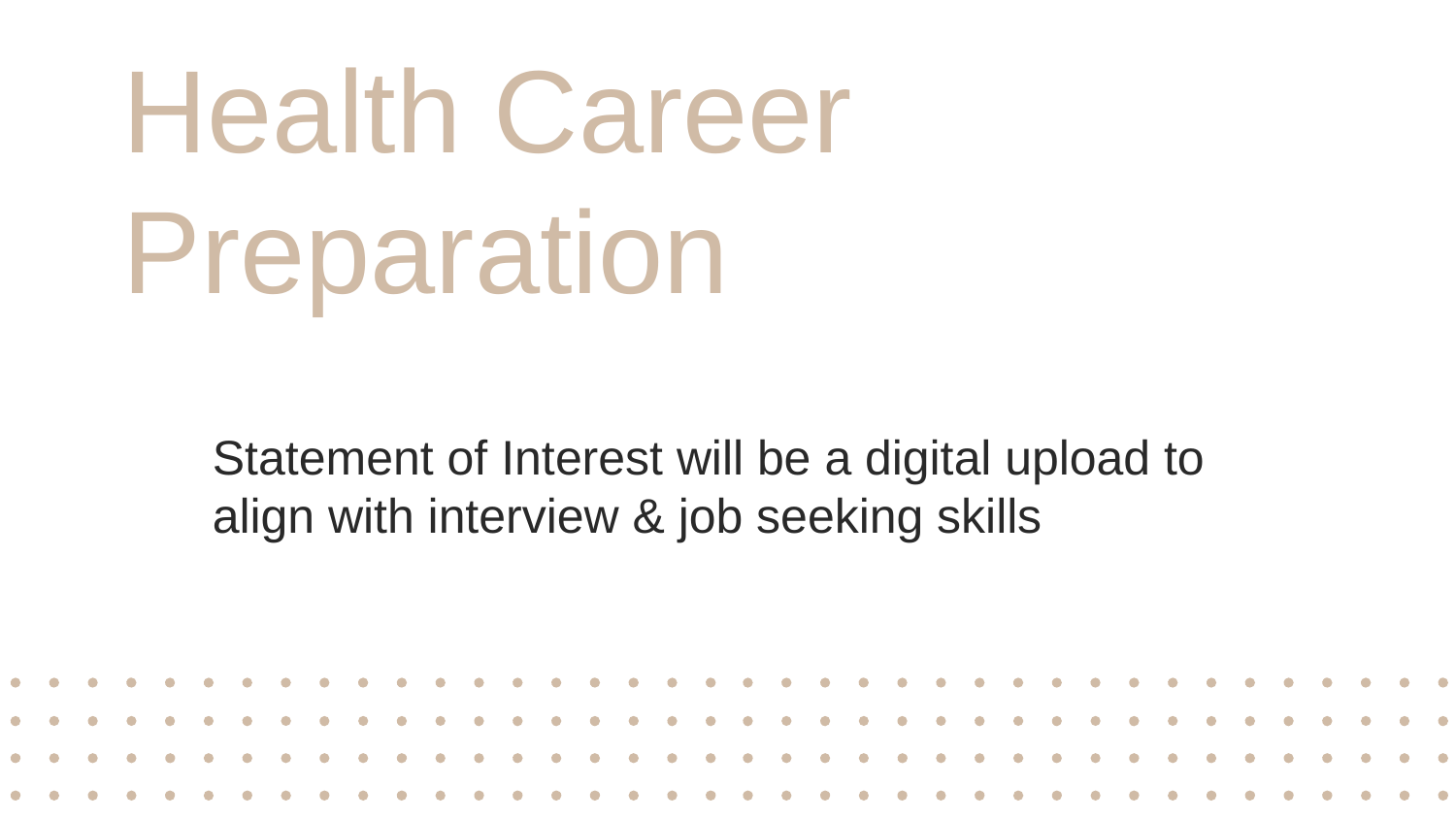

# Health Career Preparation

Statement of Interest will be a digital upload to align with interview & job seeking skills